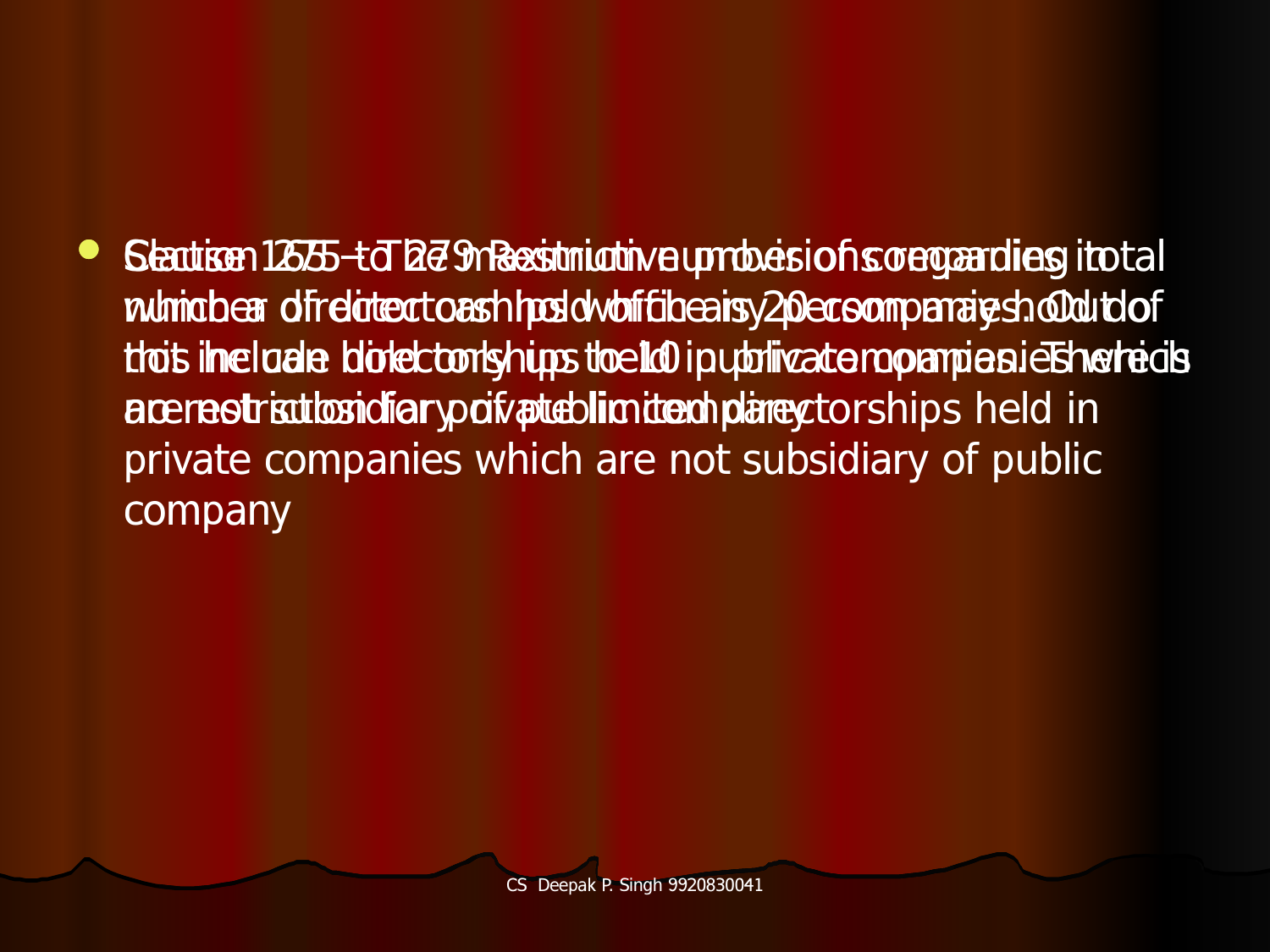

Section 275 to 279 Restrictive provisions regarding total number of directorships which any person may hold do not include directorships held in private companies which are not subsidiary of public company
Clause 165 – The maximum number of companies in which a director can hold office is 20 companies. Out of this he can hold only up to 10 public companies. There is no restriction for private limited directorships held in private companies which are not subsidiary of public company
CS  Deepak P. Singh 9920830041